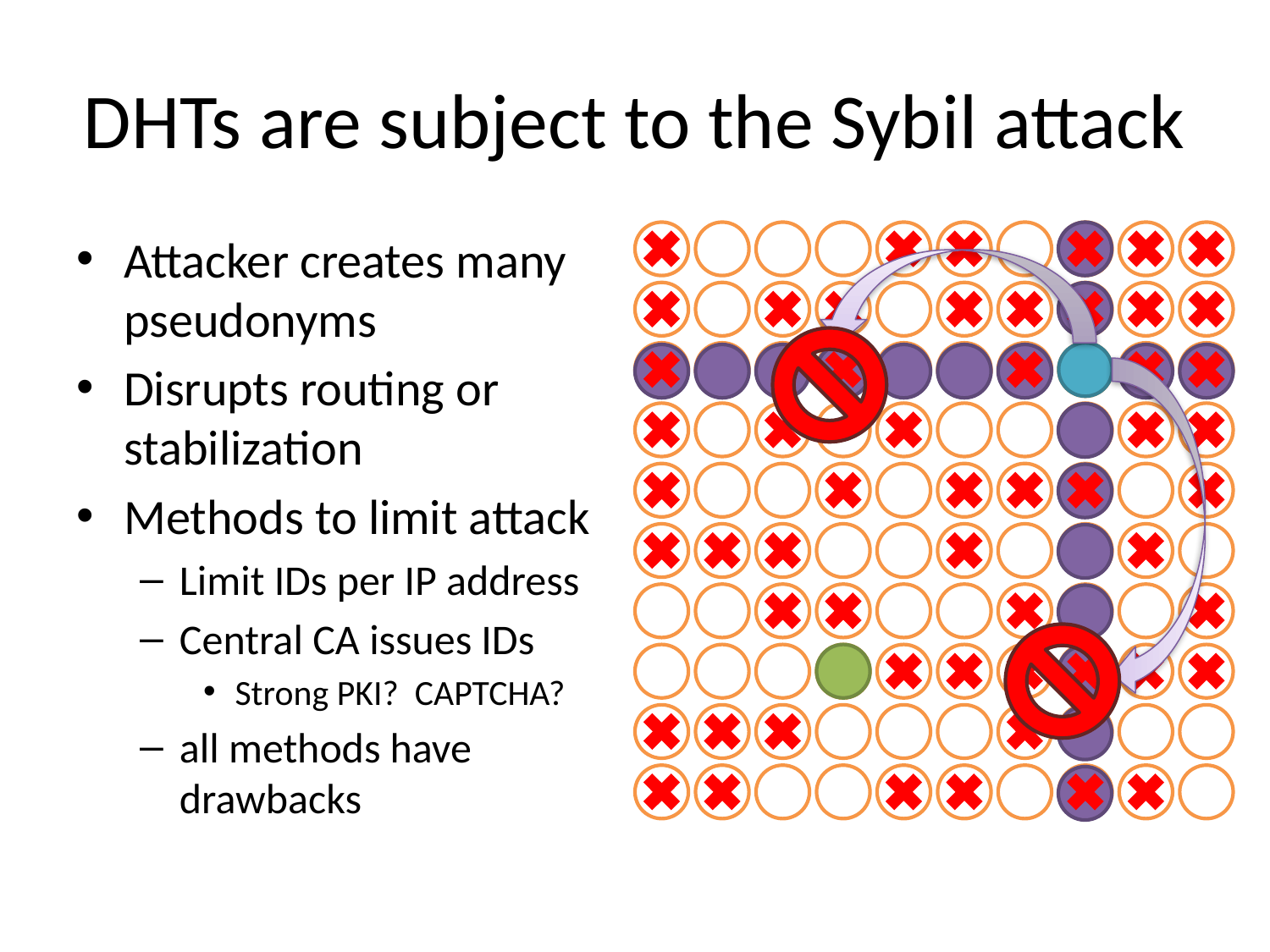

# DHTs are subject to the Sybil attack
Attacker creates many pseudonyms
Disrupts routing or stabilization
Methods to limit attack
Limit IDs per IP address
Central CA issues IDs
Strong PKI?  CAPTCHA?
all methods have drawbacks